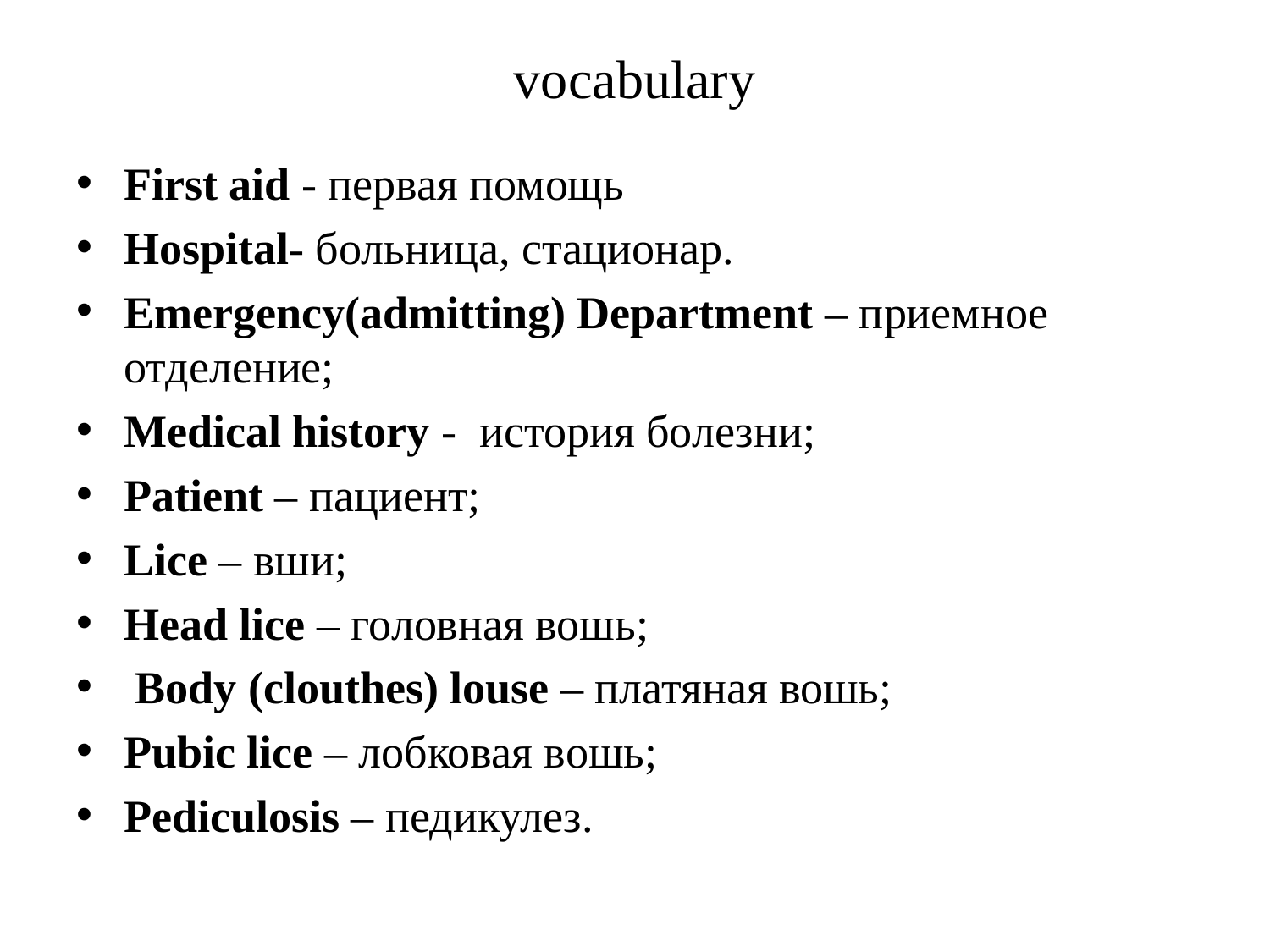

# vocabulary
First aid - первая помощь
Hospital- больница, стационар.
Emergency(admitting) Department – приемное отделение;
Medical history -  история болезни;
Patient – пациент;
Lice – вши;
Head lice – головная вошь;
 Body (clouthes) louse – платяная вошь;
Pubic lice – лобковая вошь;
Pediculosis – педикулез.